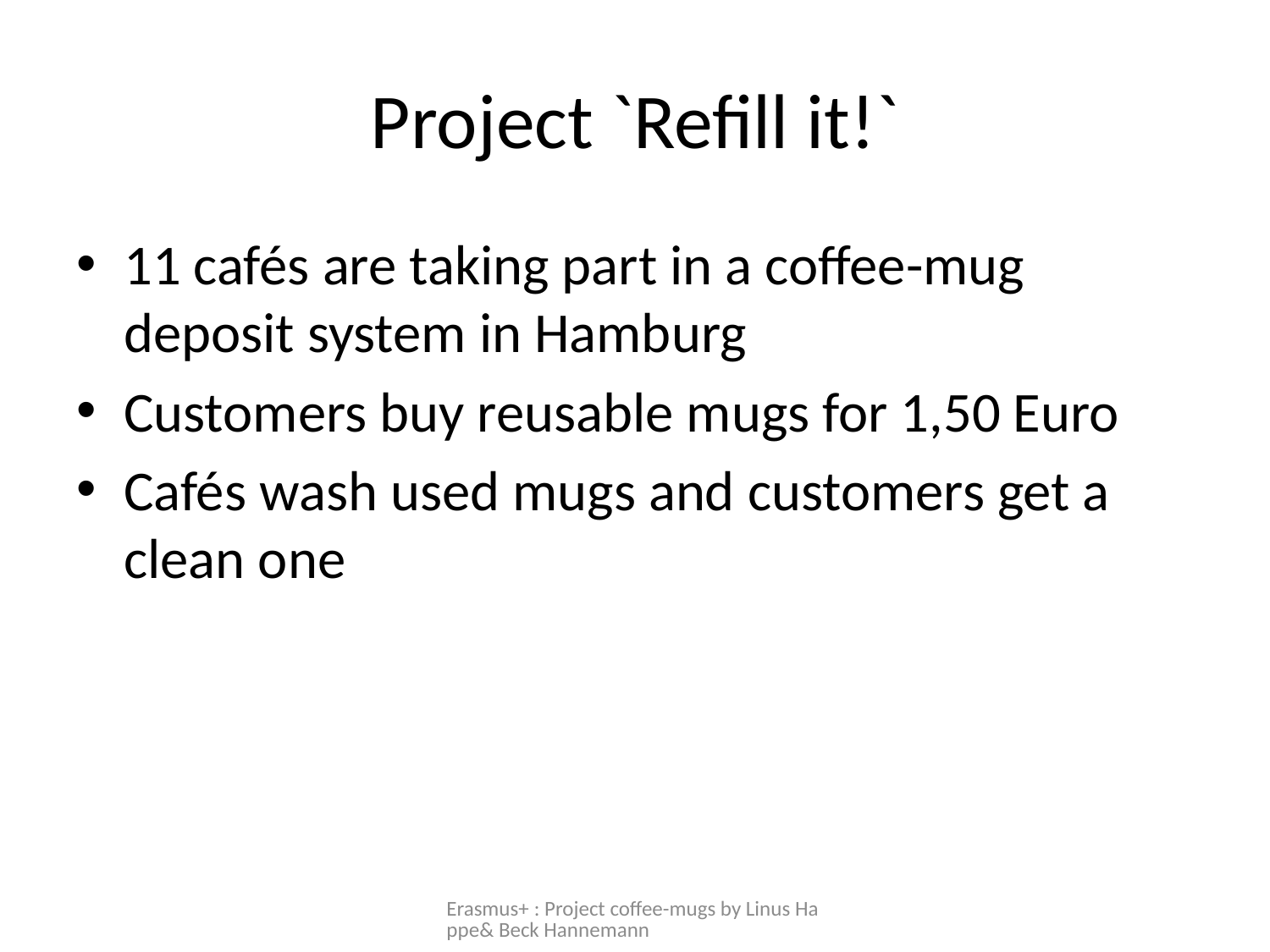

# Project `Refill it!`
11 cafés are taking part in a coffee-mug deposit system in Hamburg
Customers buy reusable mugs for 1,50 Euro
Cafés wash used mugs and customers get a clean one

Erasmus+ : Project coffee-mugs by Linus Happe& Beck Hannemann